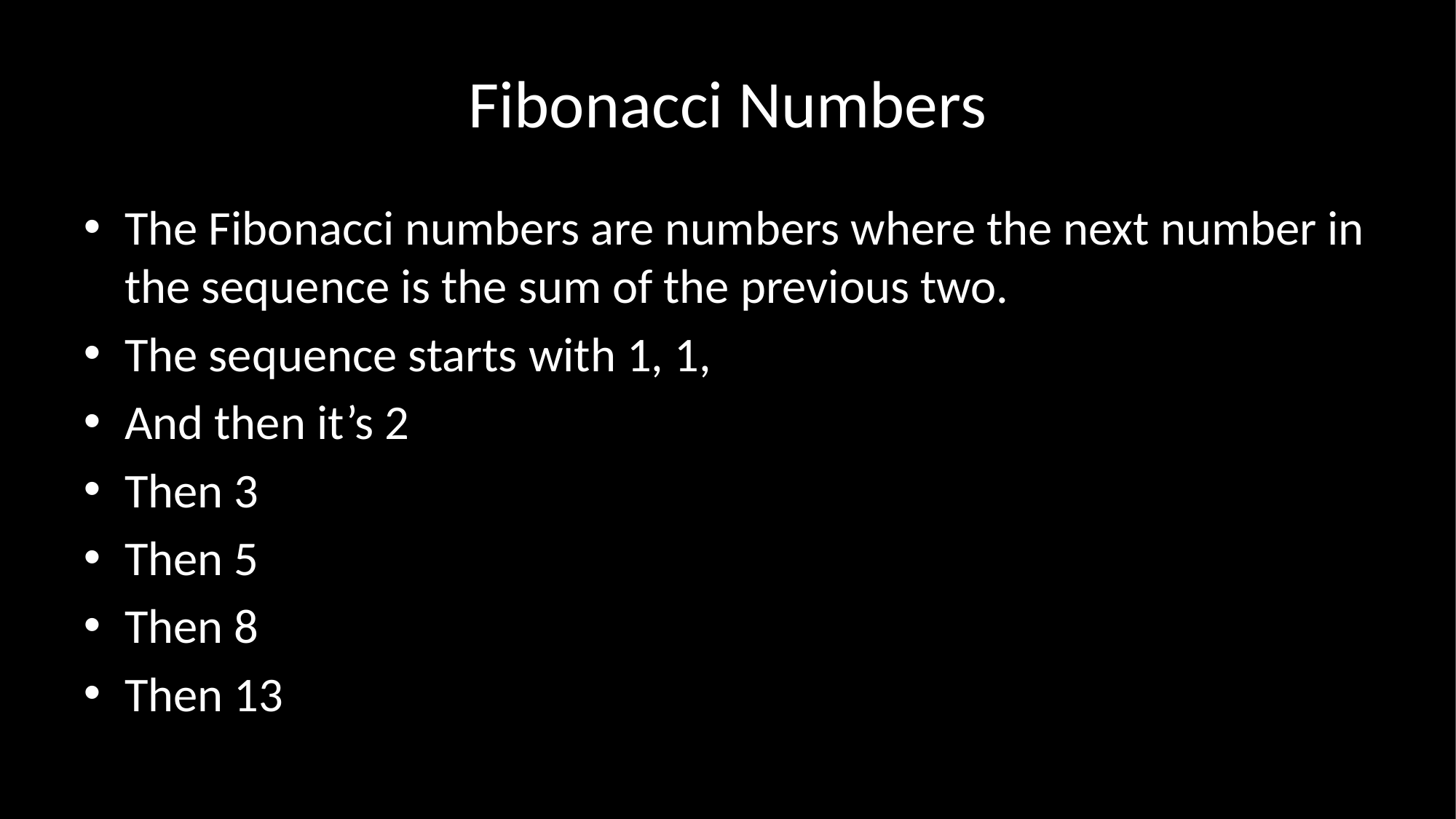

# Fibonacci Numbers
The Fibonacci numbers are numbers where the next number in the sequence is the sum of the previous two.
The sequence starts with 1, 1,
And then it’s 2
Then 3
Then 5
Then 8
Then 13